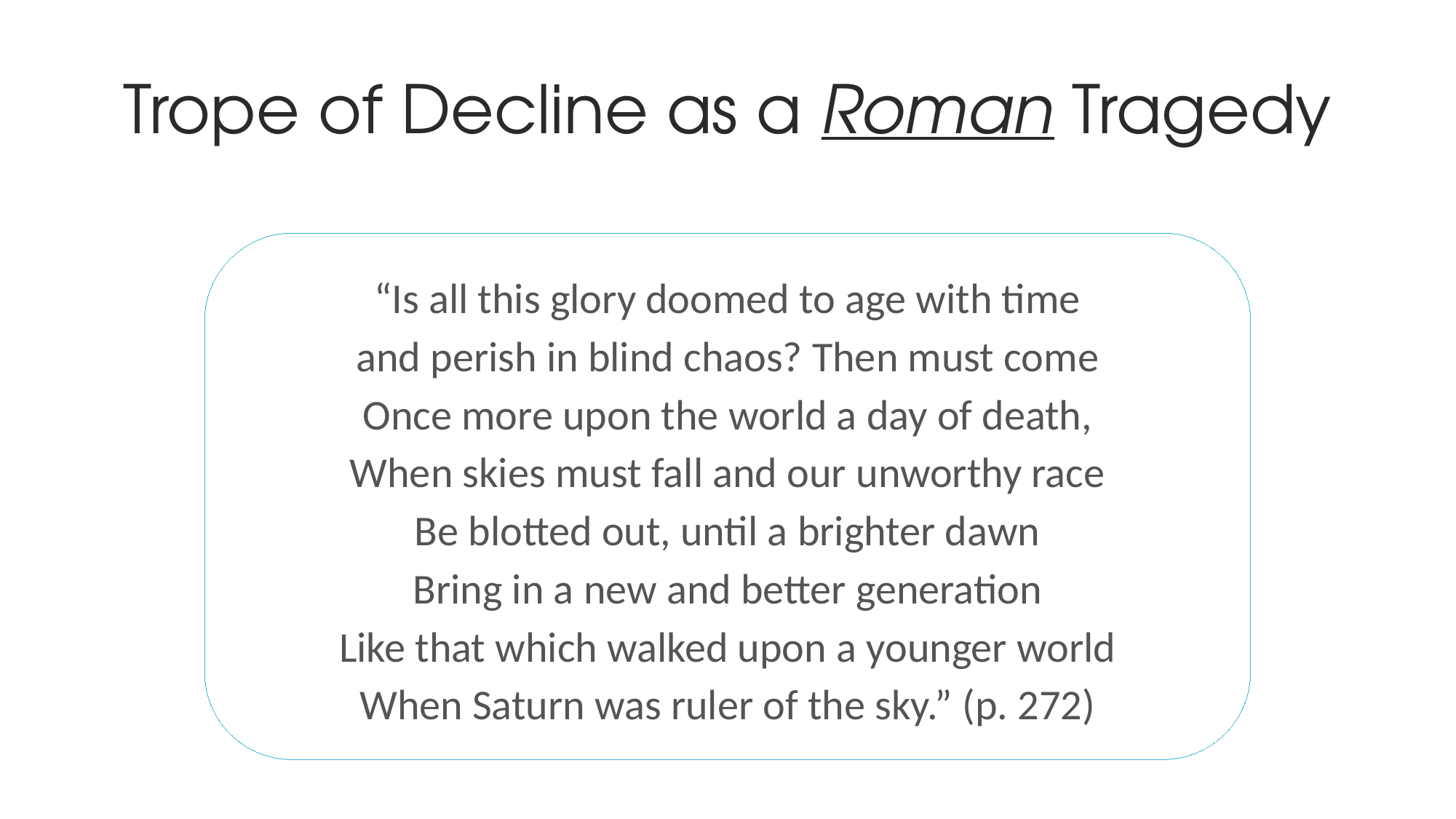

# Trope of Decline as a Roman Tragedy
“Is all this glory doomed to age with time
and perish in blind chaos? Then must come
Once more upon the world a day of death,
When skies must fall and our unworthy race
Be blotted out, until a brighter dawn
Bring in a new and better generation
Like that which walked upon a younger world
When Saturn was ruler of the sky.” (p. 272)